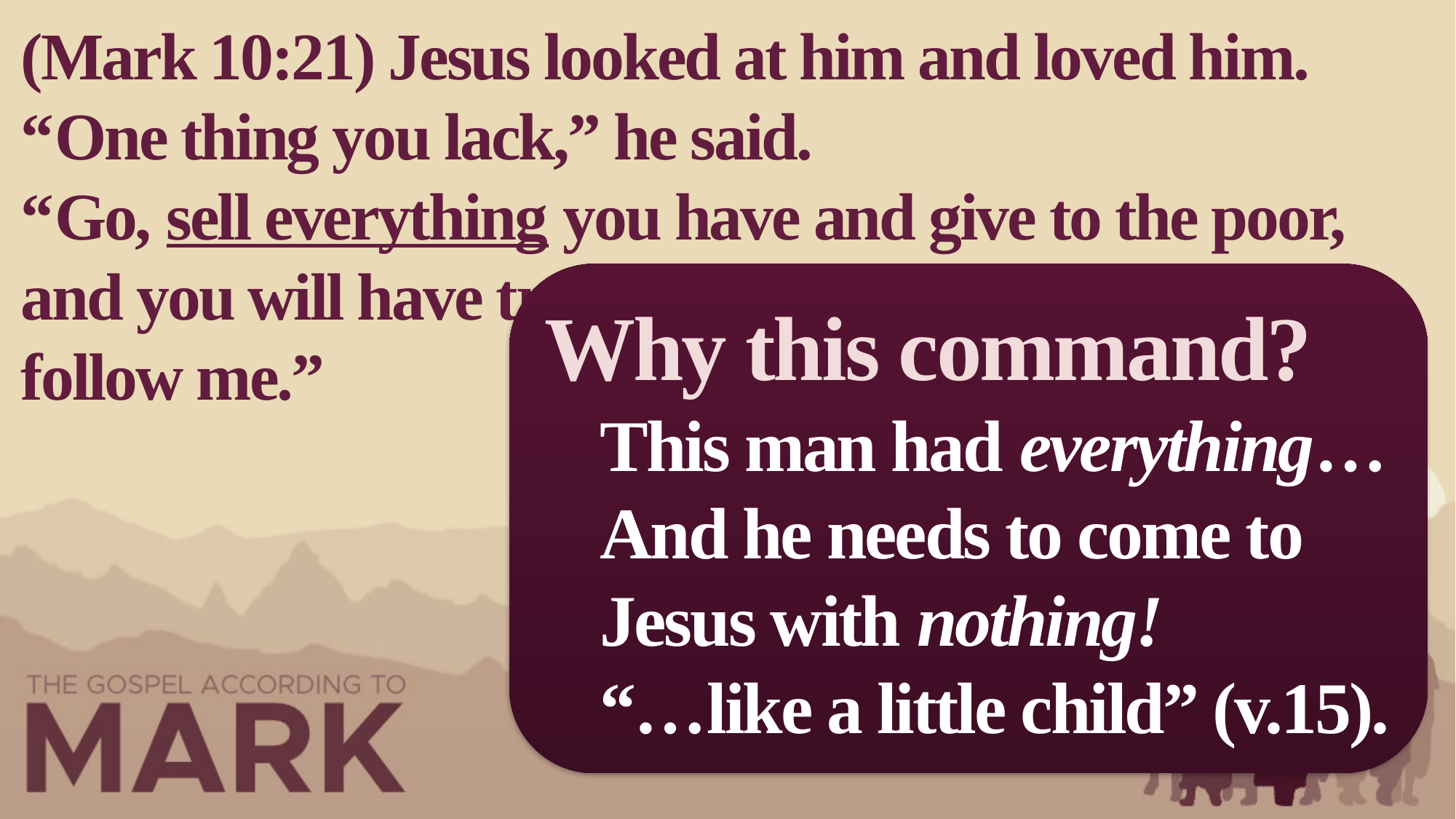

(Mark 10:21) Jesus looked at him and loved him.
“One thing you lack,” he said.
“Go, sell everything you have and give to the poor, and you will have treasure in heaven. Then come, follow me.”
Why this command?
This man had everything…
And he needs to come to Jesus with nothing!
“…like a little child” (v.15).